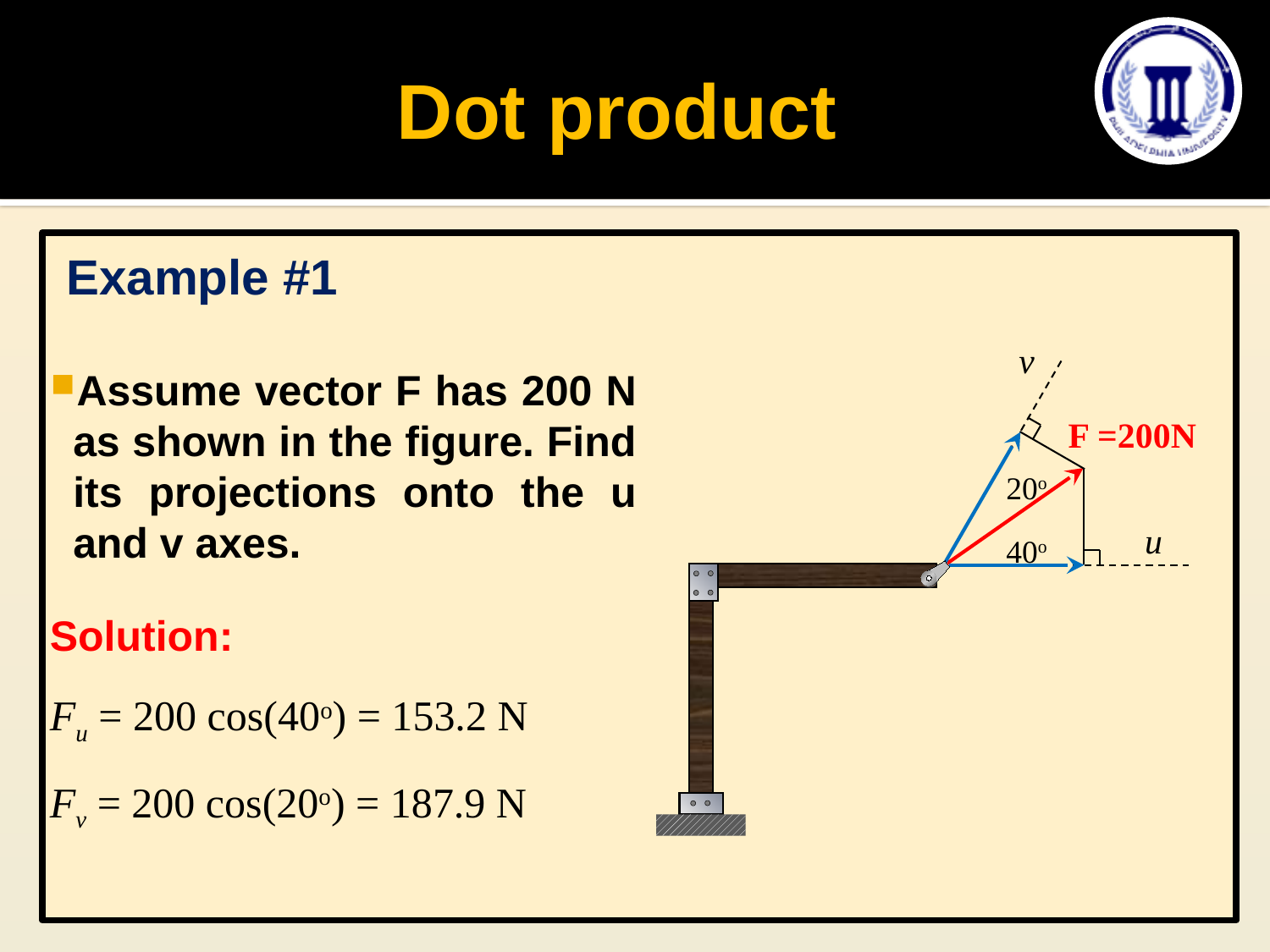

# Dot product
Example #1

Assume vector F has 200 N as shown in the figure. Find its projections onto the u and v axes.

Solution:
Fu = 200 cos(40o) = 153.2 N
Fv = 200 cos(20o) = 187.9 N

v

F =200N
20o
u
40o